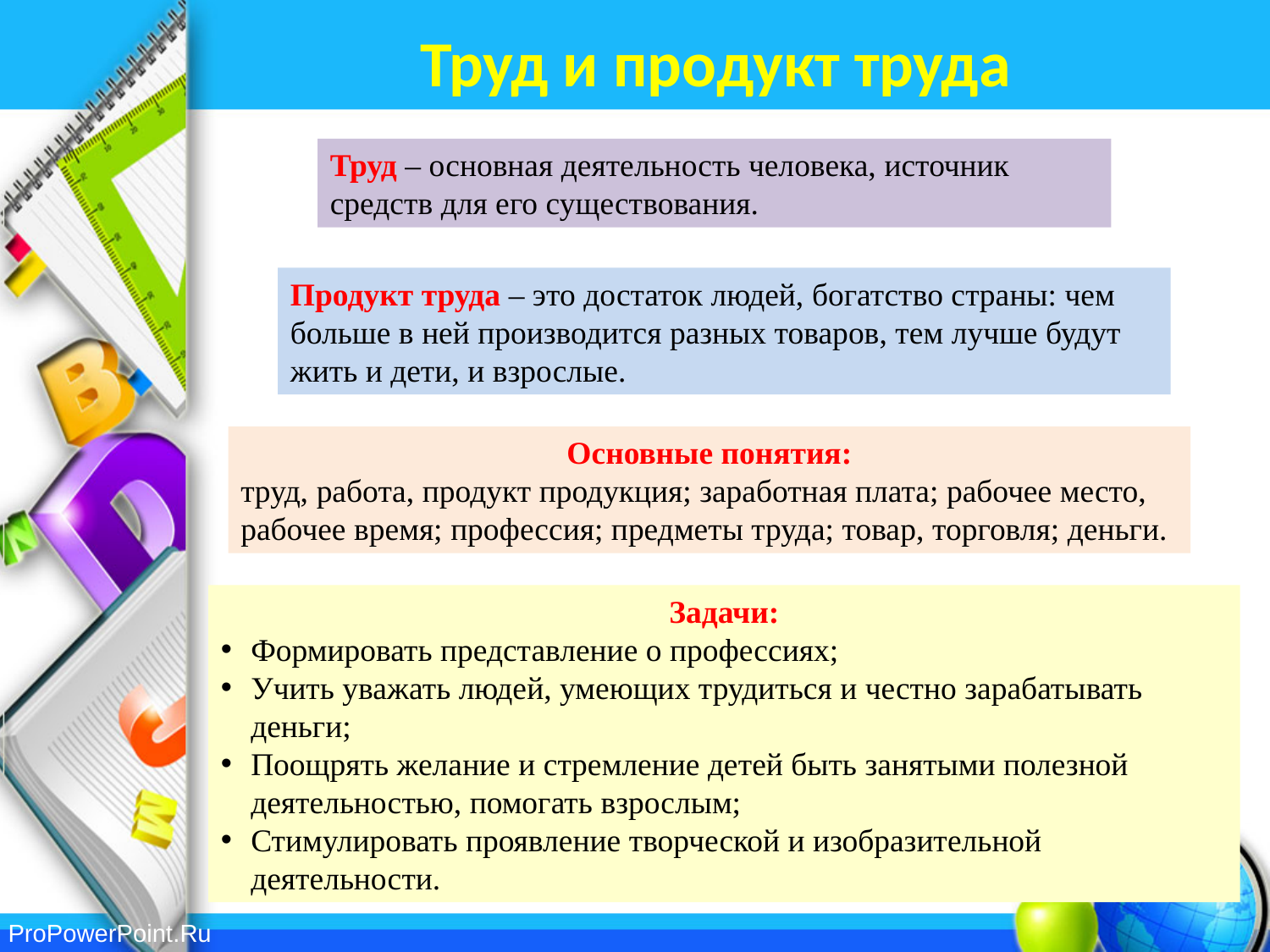

# Труд и продукт труда
Труд – основная деятельность человека, источник средств для его существования.
Продукт труда – это достаток людей, богатство страны: чем больше в ней производится разных товаров, тем лучше будут жить и дети, и взрослые.
Основные понятия:
труд, работа, продукт продукция; заработная плата; рабочее место, рабочее время; профессия; предметы труда; товар, торговля; деньги.
Задачи:
Формировать представление о профессиях;
Учить уважать людей, умеющих трудиться и честно зарабатывать деньги;
Поощрять желание и стремление детей быть занятыми полезной деятельностью, помогать взрослым;
Стимулировать проявление творческой и изобразительной деятельности.